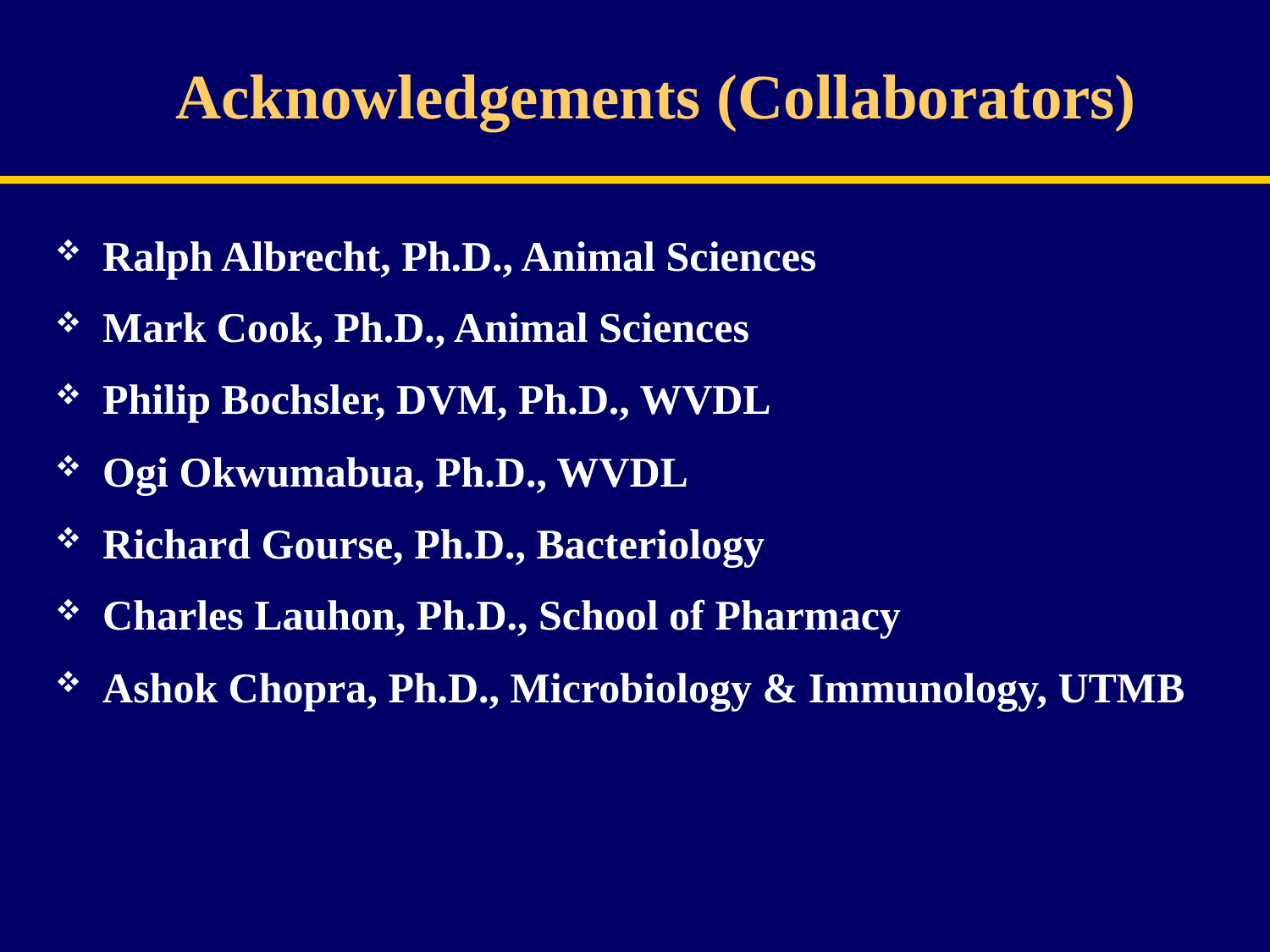

# Acknowledgements (Collaborators)
Ralph Albrecht, Ph.D., Animal Sciences
Mark Cook, Ph.D., Animal Sciences
Philip Bochsler, DVM, Ph.D., WVDL
Ogi Okwumabua, Ph.D., WVDL
Richard Gourse, Ph.D., Bacteriology
Charles Lauhon, Ph.D., School of Pharmacy
Ashok Chopra, Ph.D., Microbiology & Immunology, UTMB